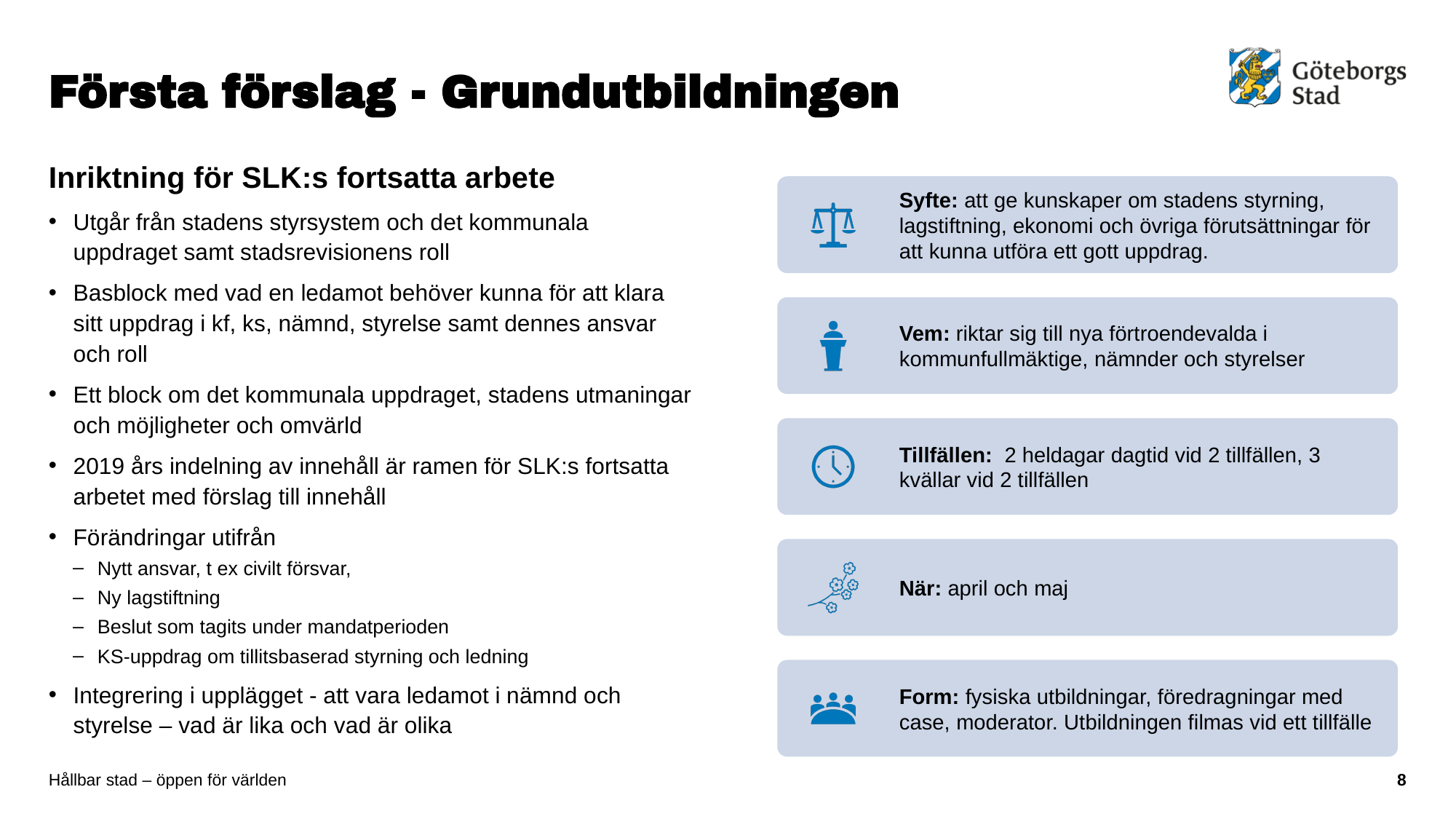

# Första förslag - Grundutbildningen
Inriktning för SLK:s fortsatta arbete
Utgår från stadens styrsystem och det kommunala uppdraget samt stadsrevisionens roll
Basblock med vad en ledamot behöver kunna för att klara sitt uppdrag i kf, ks, nämnd, styrelse samt dennes ansvar och roll
Ett block om det kommunala uppdraget, stadens utmaningar och möjligheter och omvärld
2019 års indelning av innehåll är ramen för SLK:s fortsatta arbetet med förslag till innehåll
Förändringar utifrån
Nytt ansvar, t ex civilt försvar,
Ny lagstiftning
Beslut som tagits under mandatperioden
KS-uppdrag om tillitsbaserad styrning och ledning
Integrering i upplägget - att vara ledamot i nämnd och styrelse – vad är lika och vad är olika
Syfte: att ge kunskaper om stadens styrning, lagstiftning, ekonomi och övriga förutsättningar för att kunna utföra ett gott uppdrag.
Vem: riktar sig till nya förtroendevalda i kommunfullmäktige, nämnder och styrelser
Tillfällen:  2 heldagar dagtid vid 2 tillfällen, 3 kvällar vid 2 tillfällen
När: april och maj
Form: fysiska utbildningar, föredragningar med case, moderator. Utbildningen filmas vid ett tillfälle